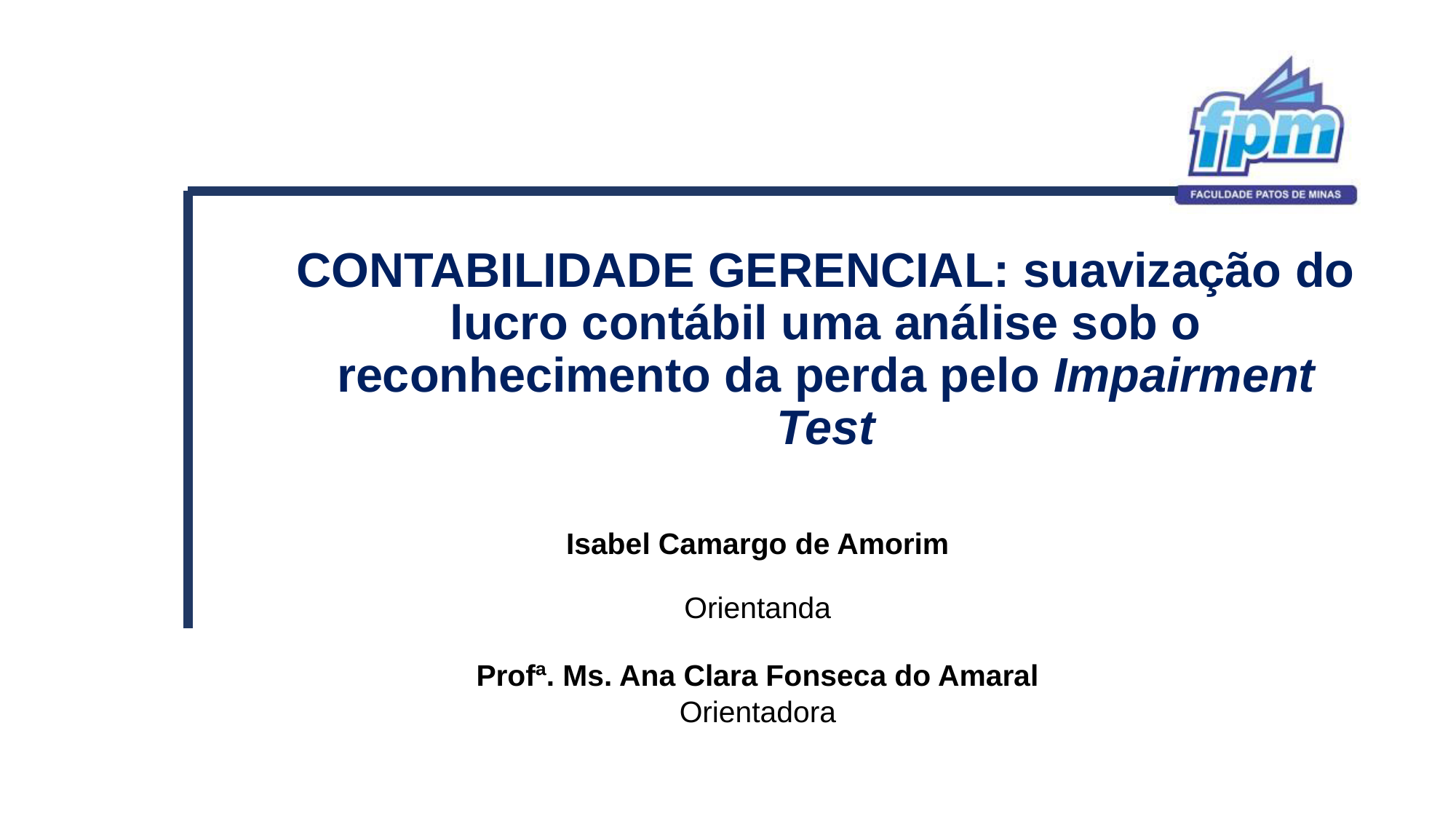

# CONTABILIDADE GERENCIAL: suavização do lucro contábil uma análise sob o reconhecimento da perda pelo Impairment Test
Isabel Camargo de Amorim

Orientanda

Profª. Ms. Ana Clara Fonseca do Amaral
Orientadora